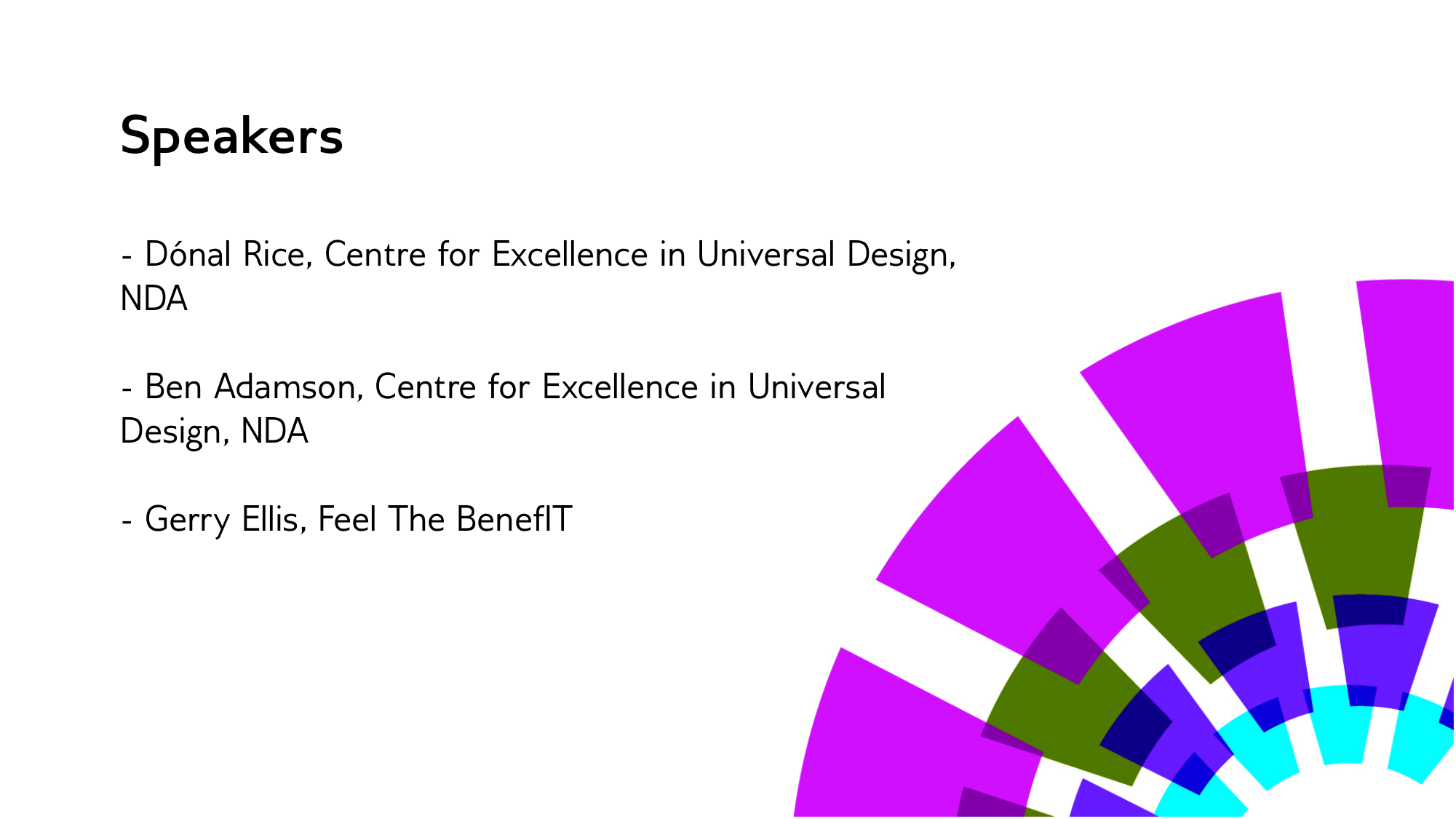

# Speakers - Dónal Rice, Centre for Excellence in Universal Design, NDA - Ben Adamson, Centre for Excellence in Universal Design, NDA - Gerry Ellis, Feel The BenefIT